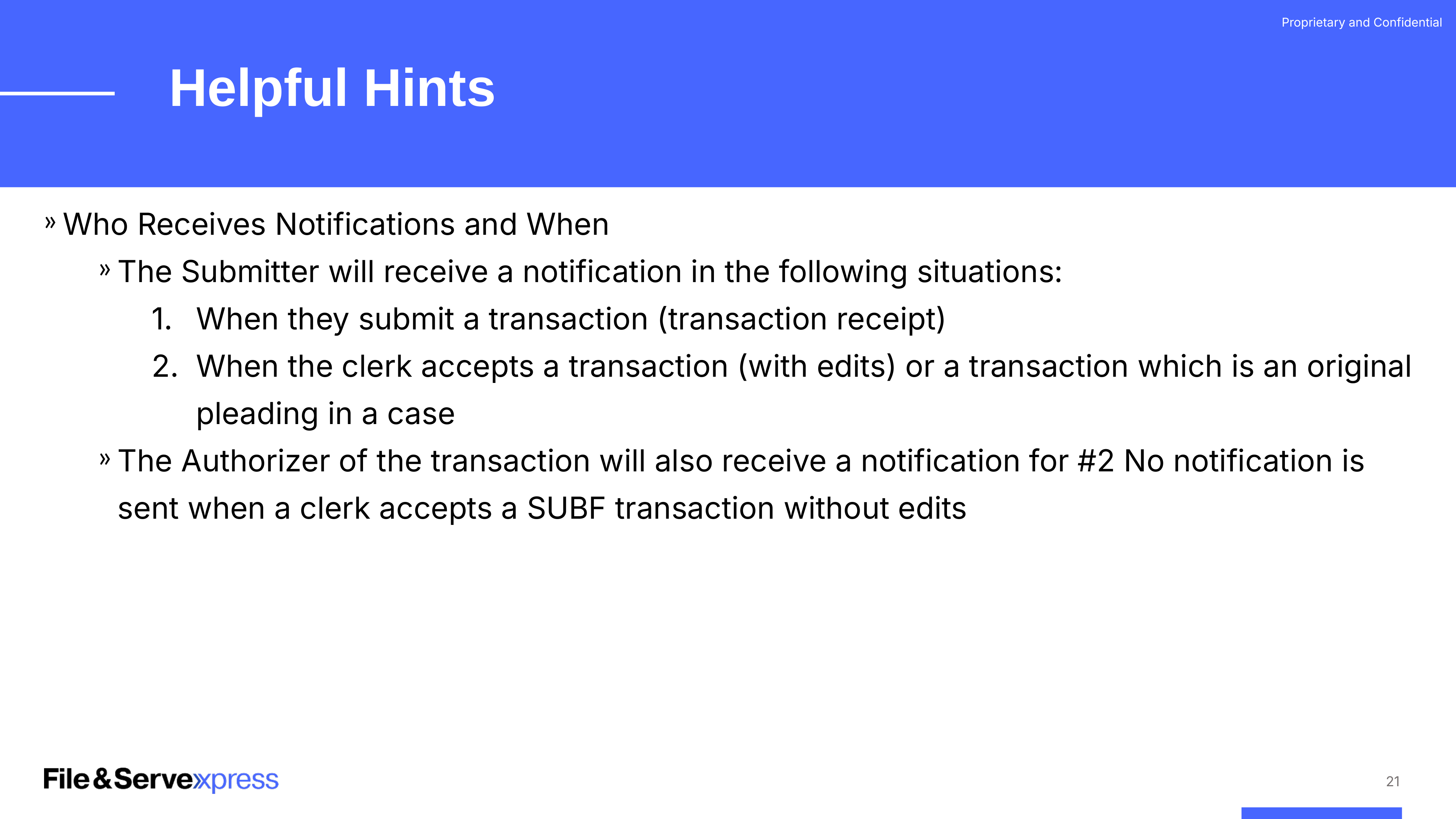

Proprietary and Confidential
Helpful Hints
Who Receives Notifications and When
The Submitter will receive a notification in the following situations:
When they submit a transaction (transaction receipt)
When the clerk accepts a transaction (with edits) or a transaction which is an original pleading in a case
The Authorizer of the transaction will also receive a notification for #2 No notification is sent when a clerk accepts a SUBF transaction without edits